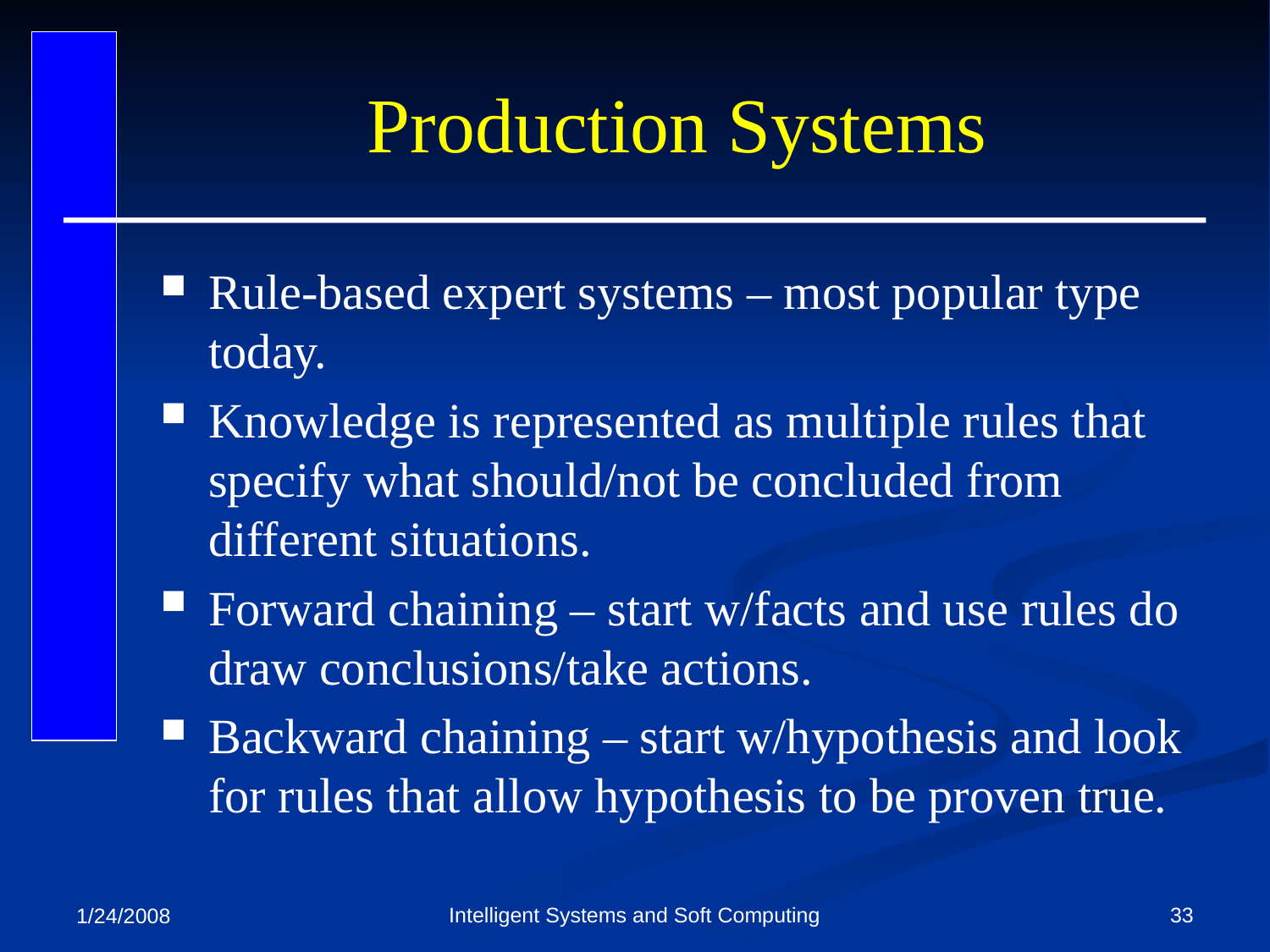

# Production Systems

Rule-based expert systems – most popular type today.
Knowledge is represented as multiple rules that specify what should/not be concluded from different situations.
Forward chaining – start w/facts and use rules do draw conclusions/take actions.
Backward chaining – start w/hypothesis and look for rules that allow hypothesis to be proven true.
Intelligent Systems and Soft Computing
33
1/24/2008